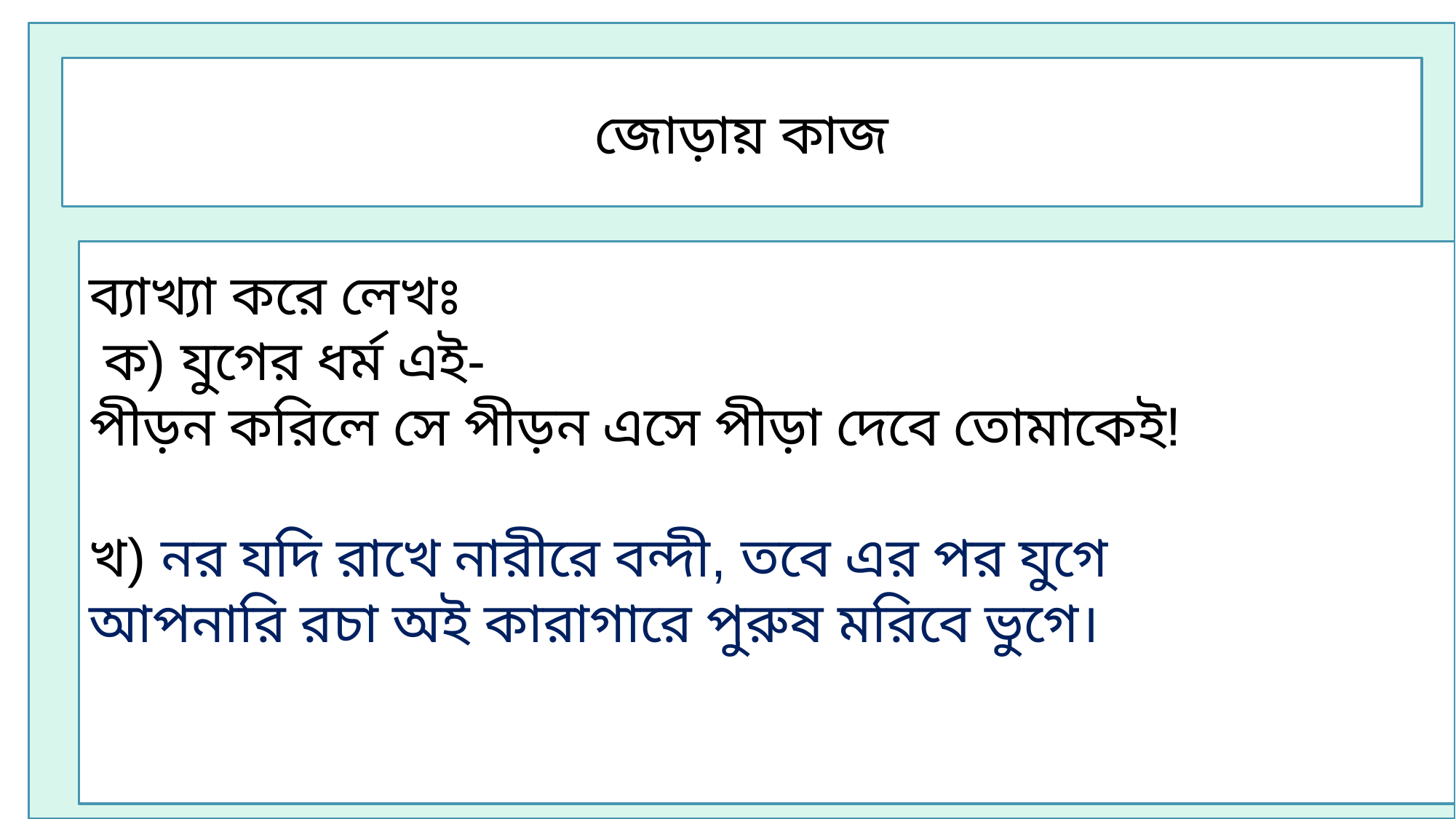

জোড়ায় কাজ
ব্যাখ্যা করে লেখঃ
 ক) যুগের ধর্ম এই-
পীড়ন করিলে সে পীড়ন এসে পীড়া দেবে তোমাকেই!

খ) নর যদি রাখে নারীরে বন্দী, তবে এর পর যুগে
আপনারি রচা অই কারাগারে পুরুষ মরিবে ভুগে।